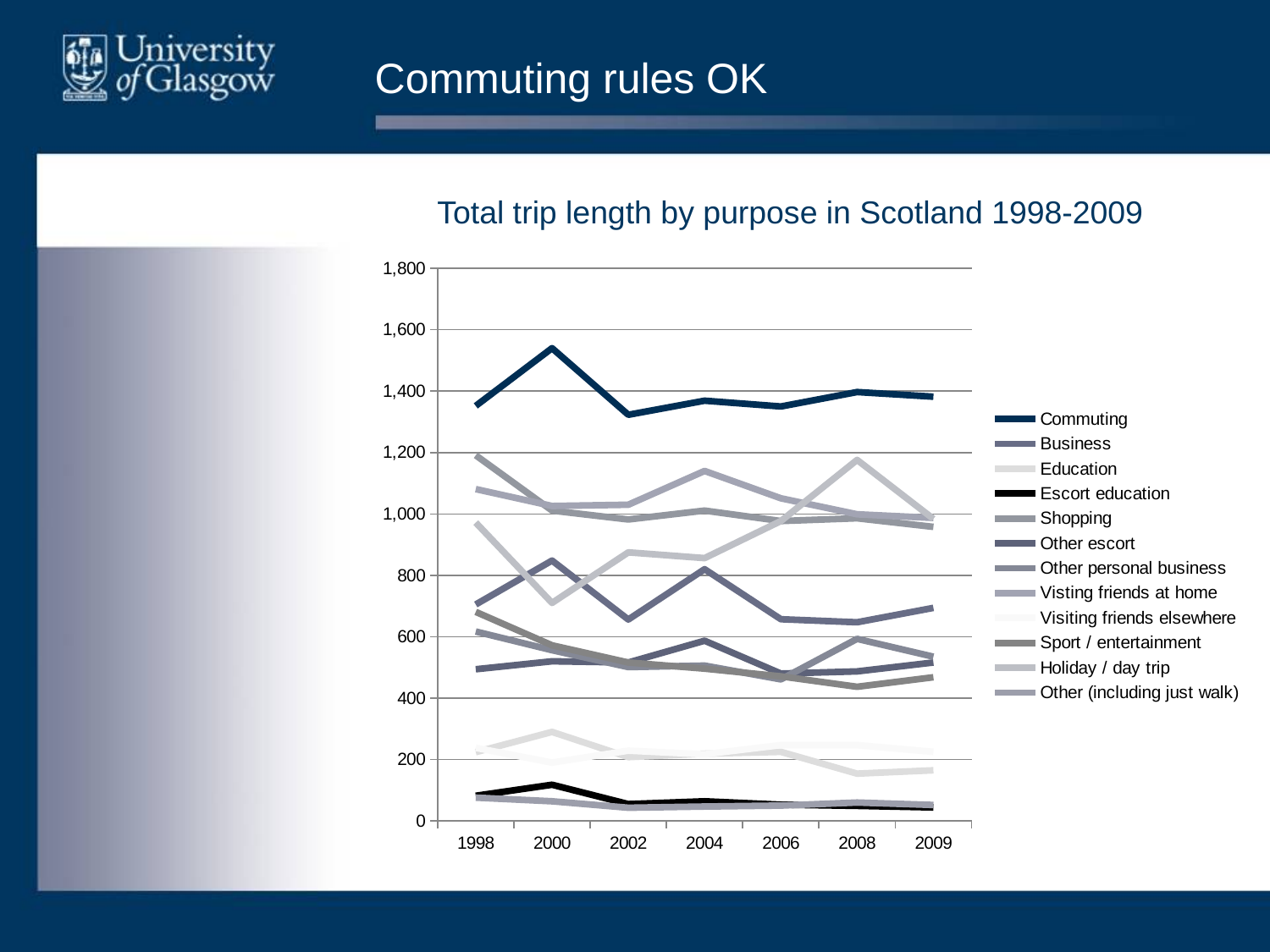

# Commuting rules OK
Total trip length by purpose in Scotland 1998-2009

### Chart

| Category | Commuting | Business | Education | Escort education | Shopping | Other escort | Other personal business | Visting friends at home | Visiting friends elsewhere | Sport / entertainment | Holiday / day trip | Other (including just walk) |
|---|---|---|---|---|---|---|---|---|---|---|---|---|
| 1998 | 1352.0 | 705.0 | 224.0 | 82.0 | 1191.0 | 494.0 | 617.0 | 1081.0 | 238.0 | 681.0 | 972.0 | 76.0 |
| 2000 | 1540.0 | 848.0 | 290.0 | 118.0 | 1011.0 | 520.0 | 556.0 | 1026.0 | 190.0 | 572.0 | 710.0 | 64.0 |
| 2002 | 1323.0 | 656.0 | 208.0 | 55.0 | 982.0 | 516.0 | 501.0 | 1030.0 | 229.0 | 516.0 | 875.0 | 43.0 |
| 2004 | 1369.0 | 820.0 | 219.0 | 64.0 | 1011.0 | 587.0 | 506.0 | 1140.0 | 217.0 | 496.0 | 856.0 | 47.0 |
| 2006 | 1350.0 | 657.0 | 225.0 | 53.0 | 977.0 | 480.0 | 461.0 | 1051.0 | 247.0 | 471.0 | 977.0 | 50.0 |
| 2008 | 1397.0 | 647.0 | 154.0 | 49.0 | 986.0 | 487.0 | 593.0 | 999.0 | 247.0 | 437.0 | 1176.0 | 60.0 |
| 2009 | 1382.0 | 694.0 | 165.0 | 44.0 | 958.0 | 516.0 | 535.0 | 987.0 | 225.0 | 468.0 | 984.0 | 52.0 |